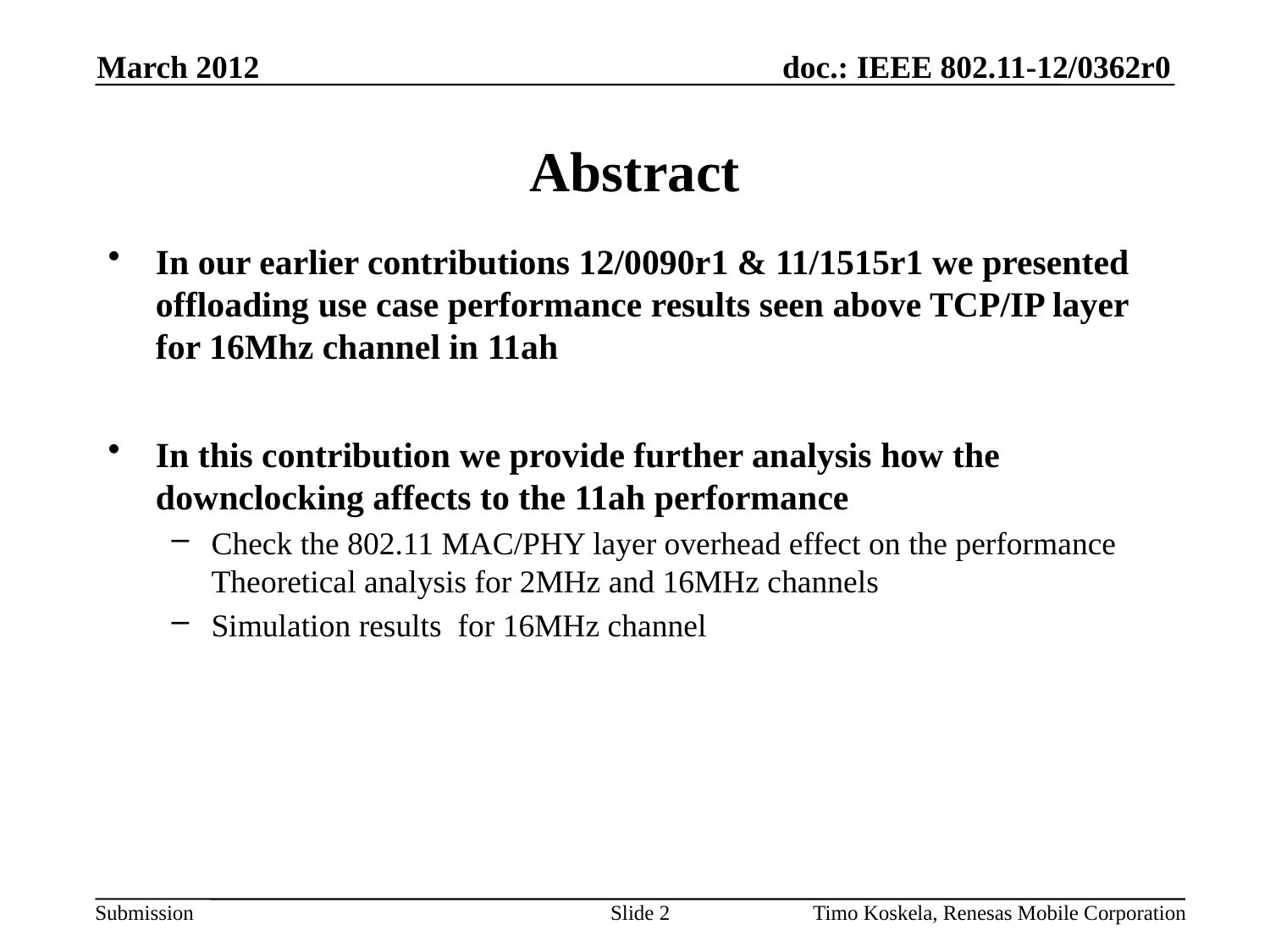

March 2012
# Abstract
In our earlier contributions 12/0090r1 & 11/1515r1 we presented offloading use case performance results seen above TCP/IP layer for 16Mhz channel in 11ah

In this contribution we provide further analysis how the downclocking affects to the 11ah performance
Check the 802.11 MAC/PHY layer overhead effect on the performance Theoretical analysis for 2MHz and 16MHz channels
Simulation results  for 16MHz channel

Slide 2
Timo Koskela, Renesas Mobile Corporation